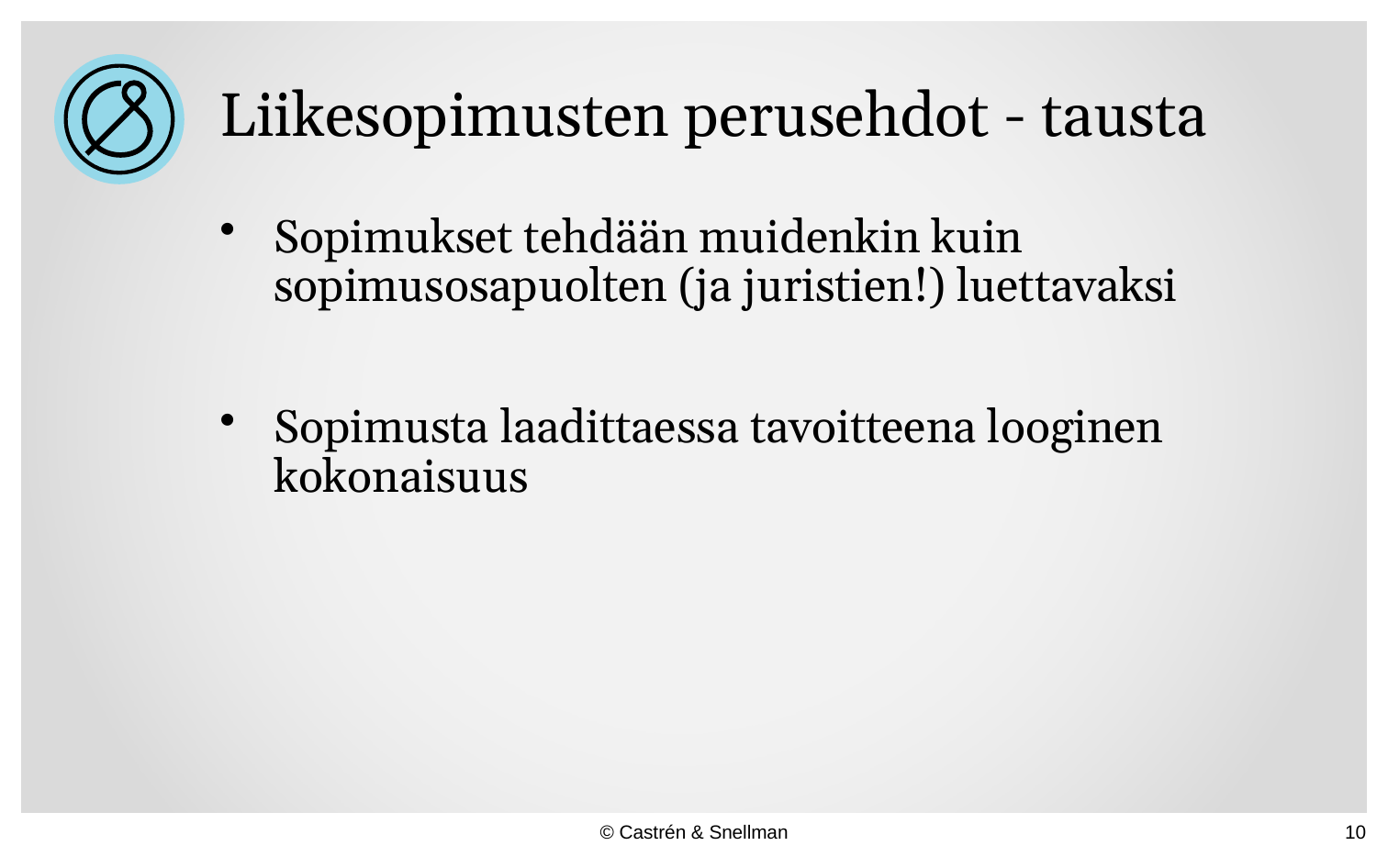

# Liikesopimusten perusehdot - tausta
Sopimukset tehdään muidenkin kuin sopimusosapuolten (ja juristien!) luettavaksi

Sopimusta laadittaessa tavoitteena looginen kokonaisuus
© Castrén & Snellman
10